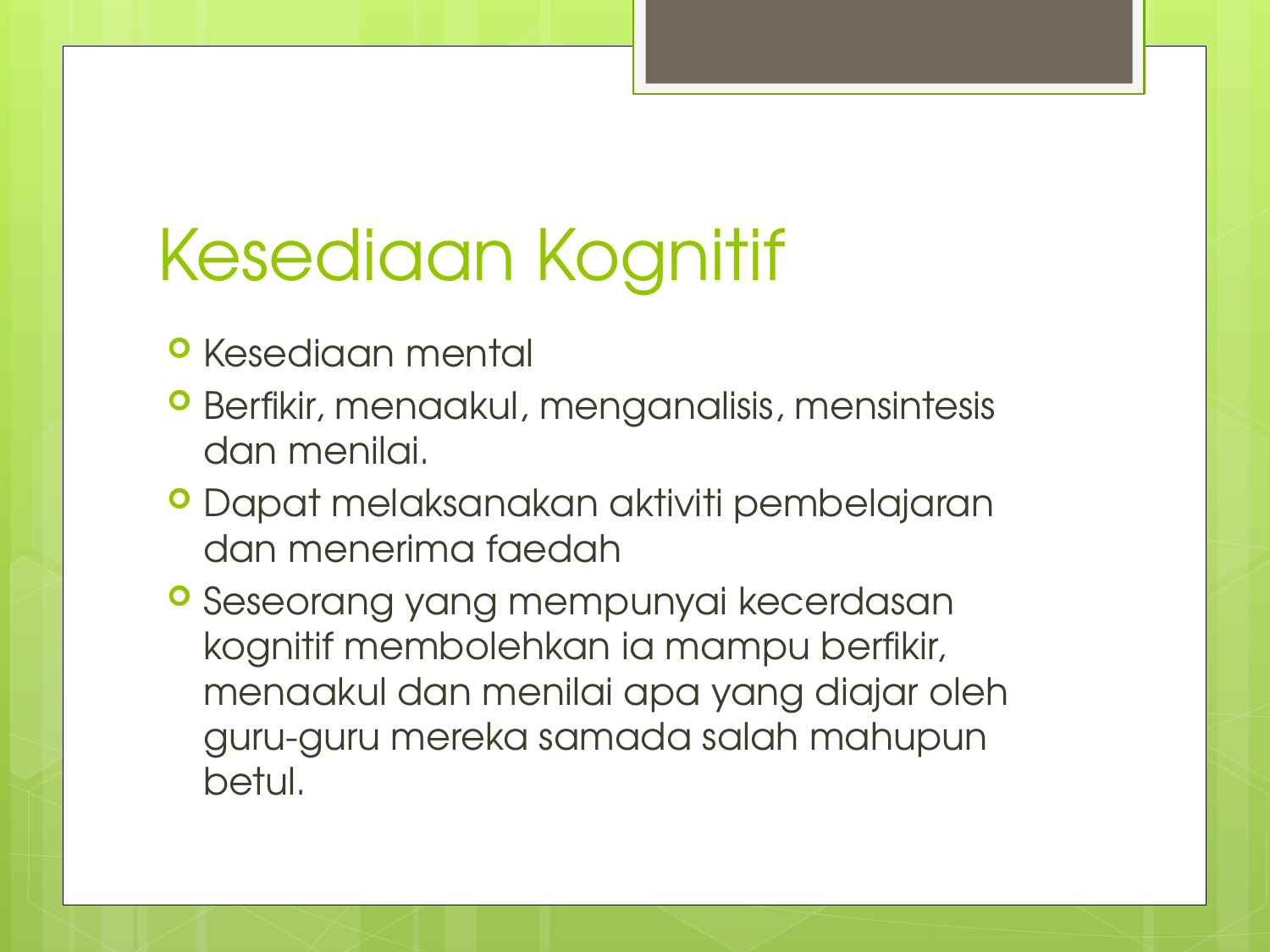

# Kesediaan Kognitif
Kesediaan mental
Berfikir, menaakul, menganalisis, mensintesis dan menilai.
Dapat melaksanakan aktiviti pembelajaran dan menerima faedah
Seseorang yang mempunyai kecerdasan kognitif membolehkan ia mampu berfikir, menaakul dan menilai apa yang diajar oleh guru-guru mereka samada salah mahupun betul.